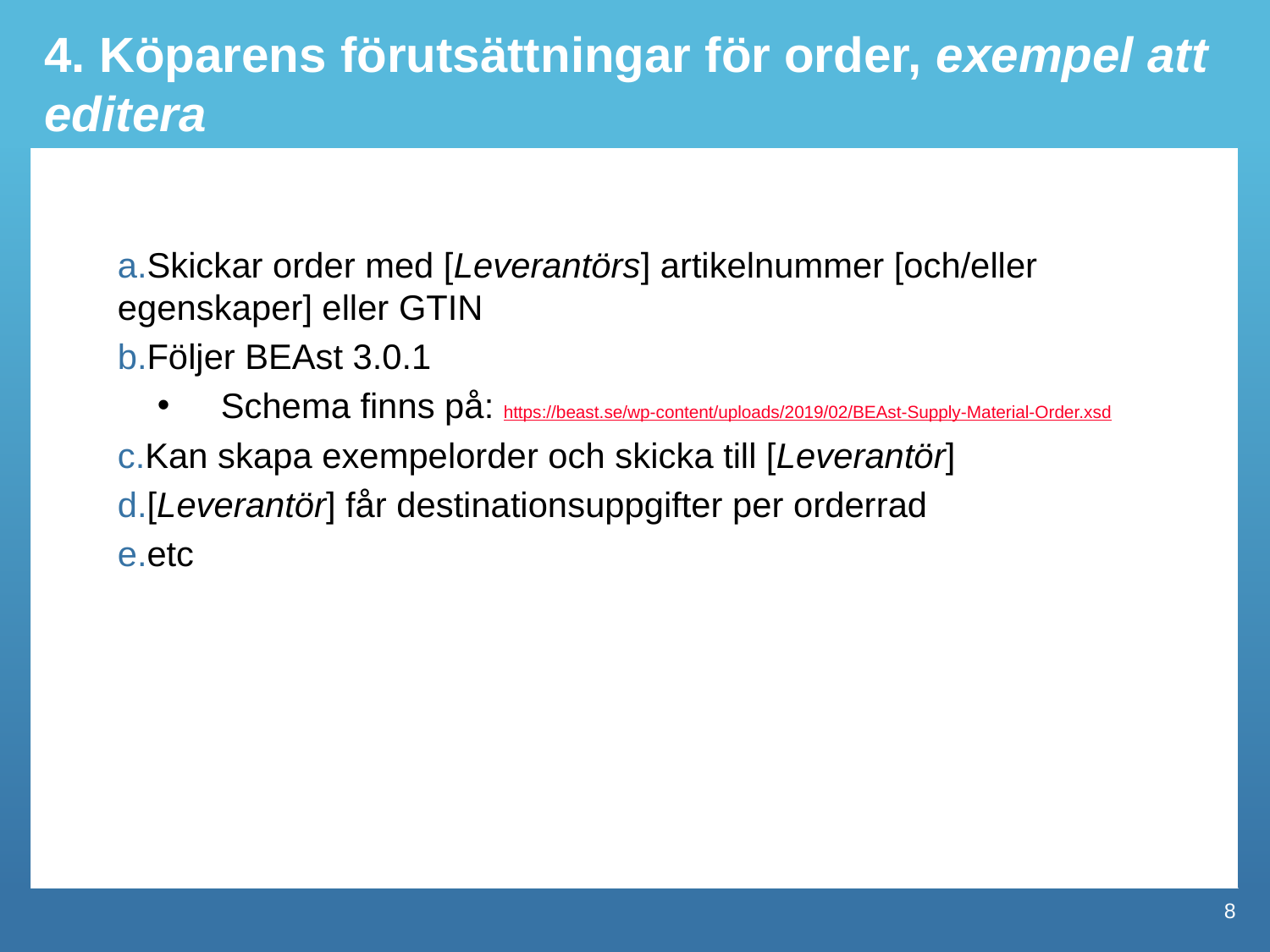

4. Köparens förutsättningar för order, exempel att editera
Skickar order med [Leverantörs] artikelnummer [och/eller egenskaper] eller GTIN
Följer BEAst 3.0.1
Schema finns på: https://beast.se/wp-content/uploads/2019/02/BEAst-Supply-Material-Order.xsd
Kan skapa exempelorder och skicka till [Leverantör]
[Leverantör] får destinationsuppgifter per orderrad
etc

8